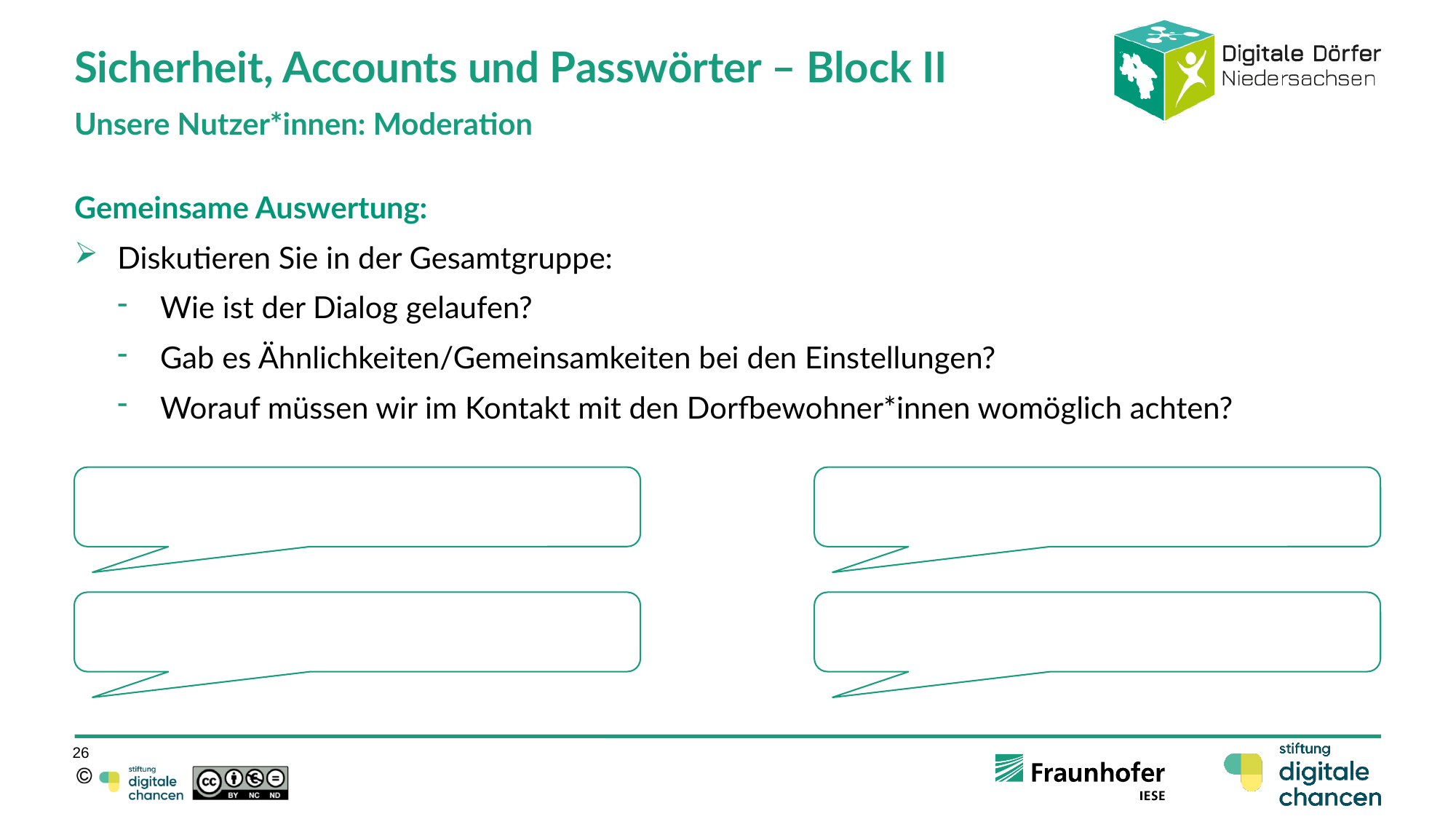

# Sicherheit, Accounts und Passwörter – Block II
Unsere Nutzer*innen: Moderation
Gemeinsame Auswertung:
Diskutieren Sie in der Gesamtgruppe:
Wie ist der Dialog gelaufen?
Gab es Ähnlichkeiten/Gemeinsamkeiten bei den Einstellungen?
Worauf müssen wir im Kontakt mit den Dorfbewohner*innen womöglich achten?